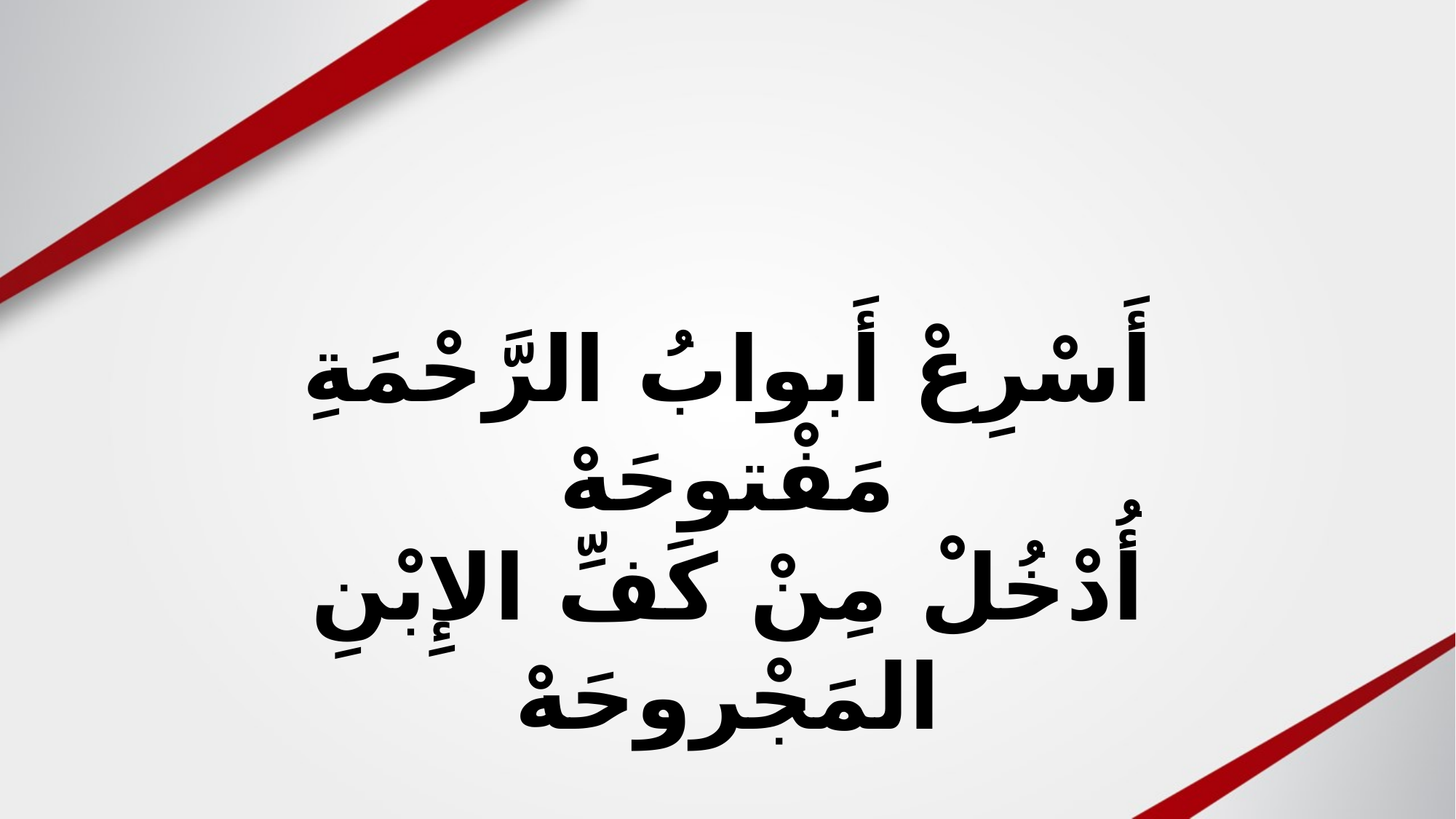

أَسْرِعْ أَبوابُ الرَّحْمَةِ مَفْتوحَهْ
أُدْخُلْ مِنْ كَفِّ الإِبْنِ المَجْروحَهْ